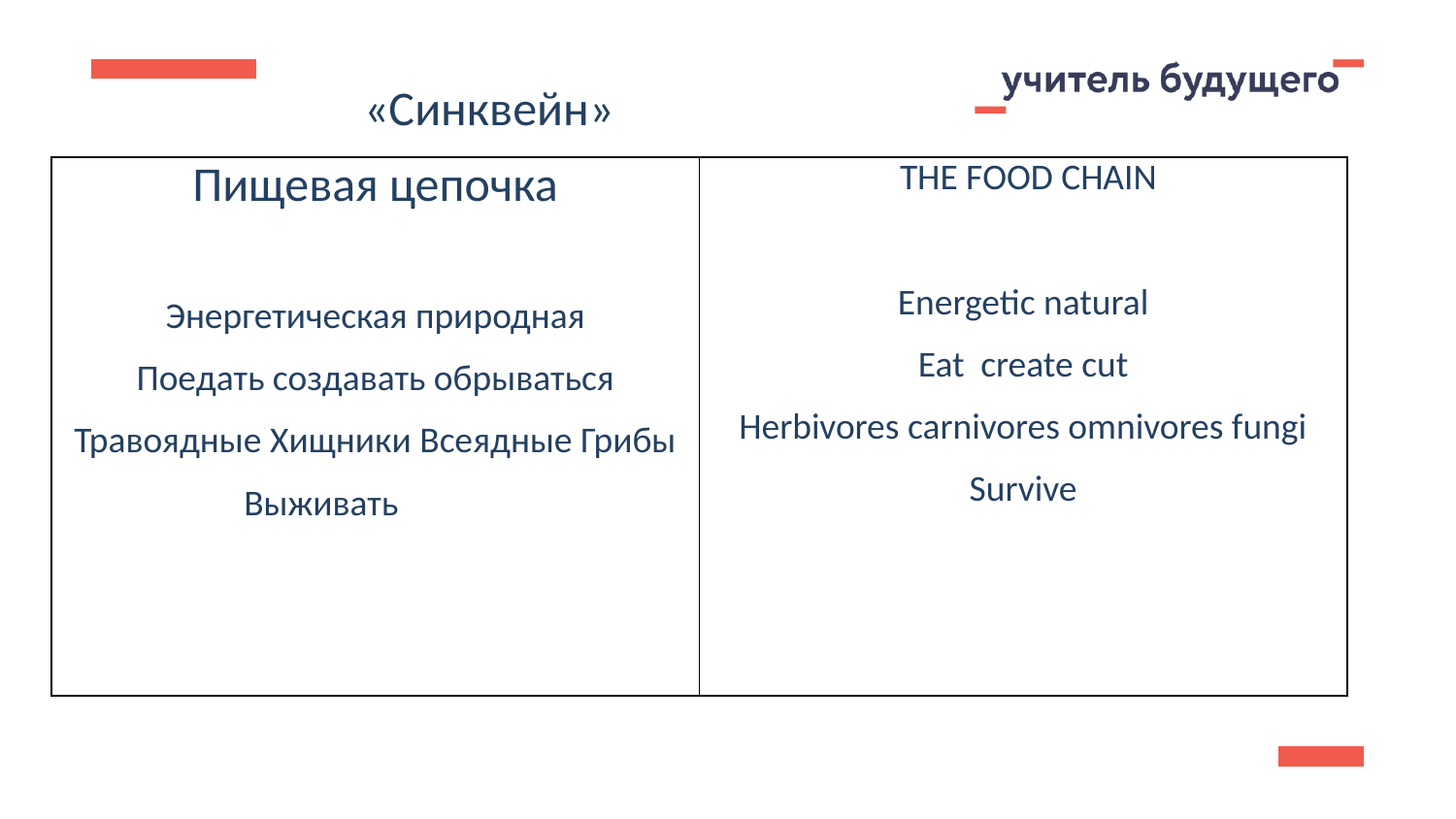

«Синквейн»
| Пищевая цепочка Энергетическая природная Поедать создавать обрываться Травоядные Хищники Всеядные Грибы Выживать | THE FOOD CHAIN Energetic natural Eat create cut Herbivores carnivores omnivores fungi Survive |
| --- | --- |